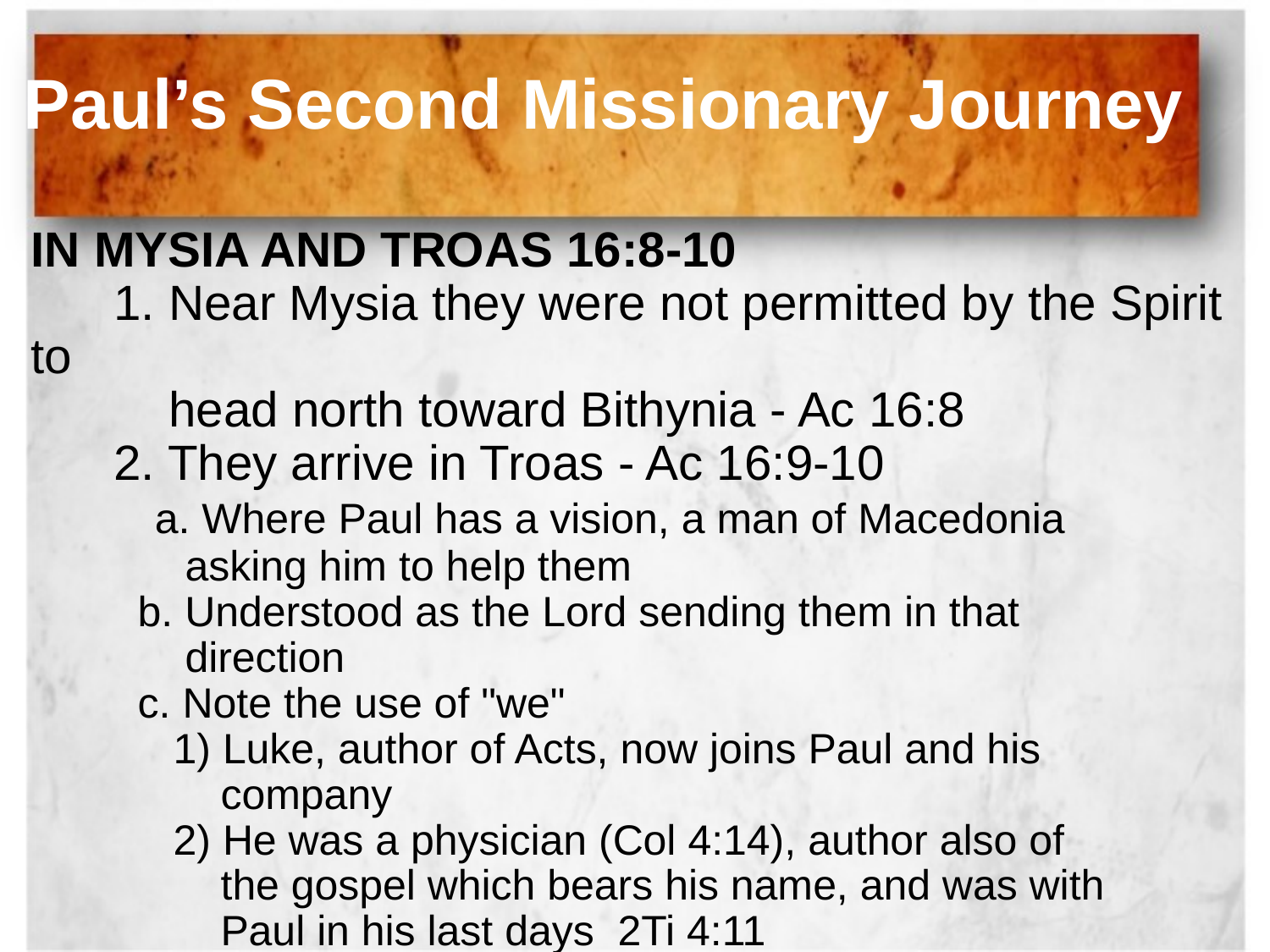

# Paul’s Second Missionary Journey
IN MYSIA AND TROAS 16:8-10
      1. Near Mysia they were not permitted by the Spirit to
          head north toward Bithynia - Ac 16:8
      2. They arrive in Troas - Ac 16:9-10
         a. Where Paul has a vision, a man of Macedonia
             asking him to help them
         b. Understood as the Lord sending them in that
             direction
         c. Note the use of "we"
            1) Luke, author of Acts, now joins Paul and his
                company
            2) He was a physician (Col 4:14), author also of
                the gospel which bears his name, and was with
                Paul in his last days  2Ti 4:11